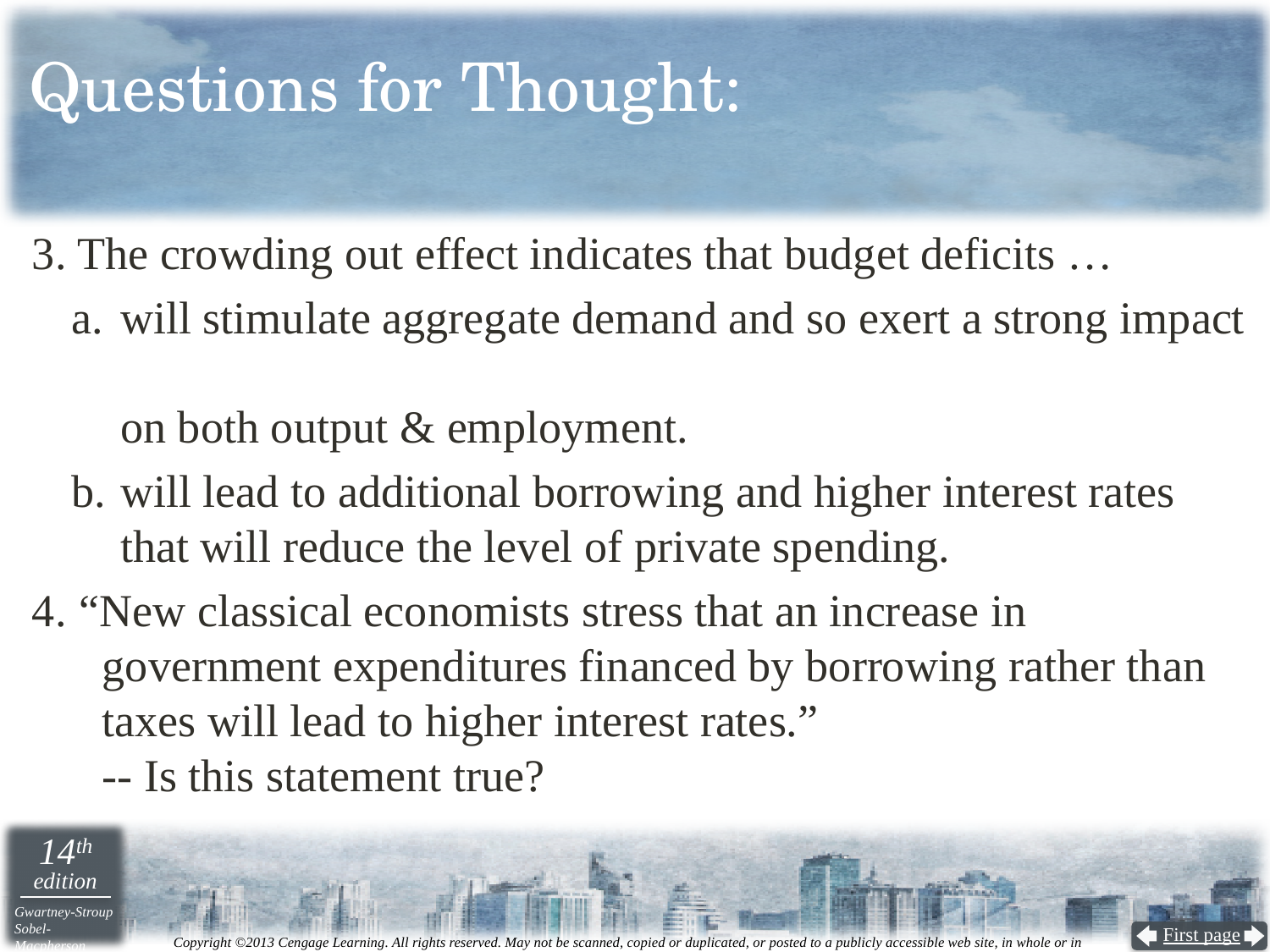

# Questions for Thought:
3. The crowding out effect indicates that budget deficits …
a.	will stimulate aggregate demand and so exert a strong impact
on both output & employment.
b.	will lead to additional borrowing and higher interest rates that will reduce the level of private spending.
4.	“New classical economists stress that an increase in
  government expenditures financed by borrowing rather than
  taxes will lead to higher interest rates.”
  -- Is this statement true?